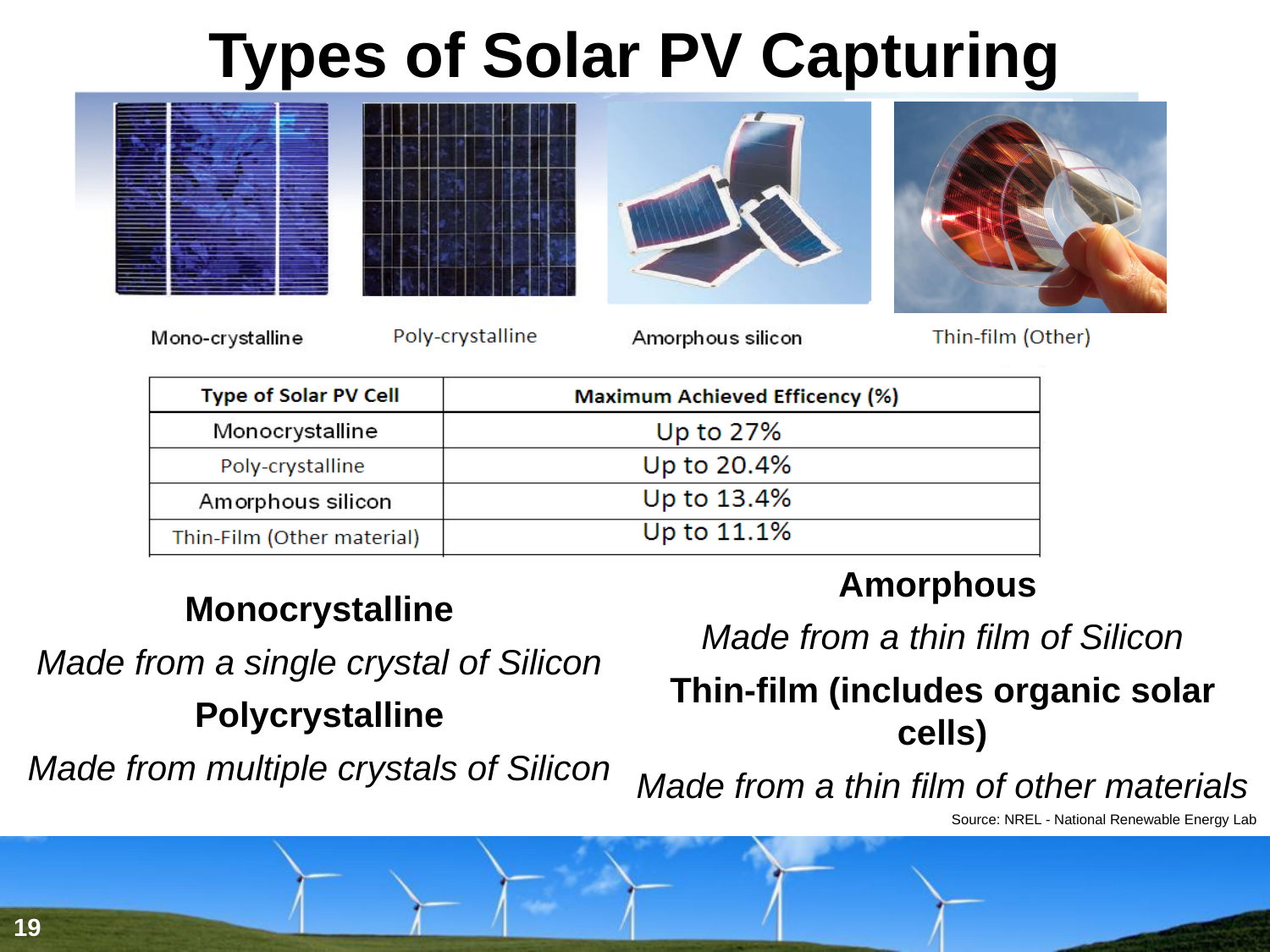

# Types of Solar PV Capturing

Amorphous
Made from a thin film of Silicon
Thin-film (includes organic solar cells)
Made from a thin film of other materials

Monocrystalline
Made from a single crystal of Silicon
Polycrystalline
Made from multiple crystals of Silicon

Source: NREL - National Renewable Energy Lab

19